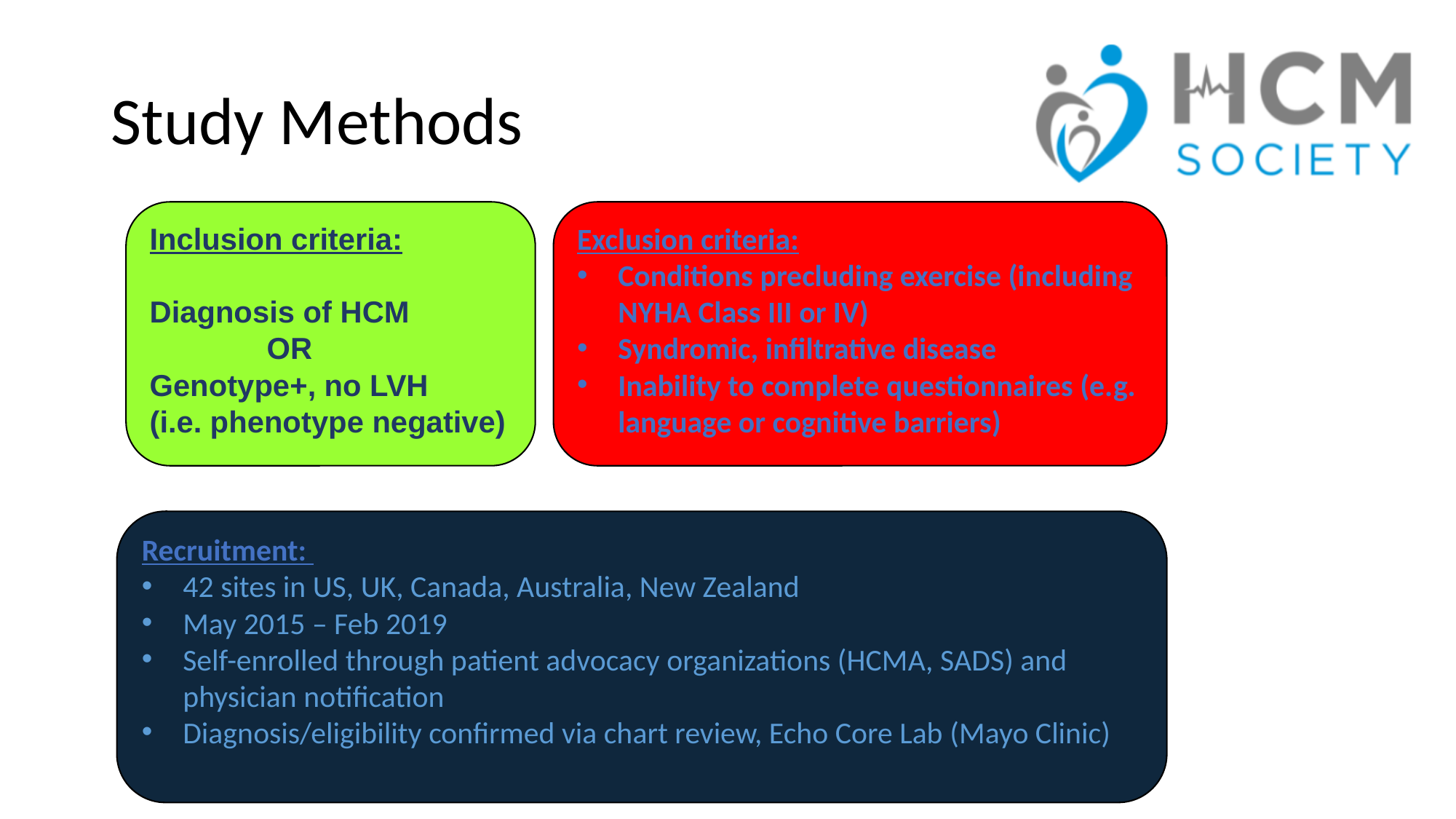

# Study Methods
Inclusion criteria:

Diagnosis of HCM
              OR
Genotype+, no LVH
(i.e. phenotype negative)

Exclusion criteria:
Conditions precluding exercise (including NYHA Class III or IV)
Syndromic, infiltrative disease
Inability to complete questionnaires (e.g. language or cognitive barriers)
Recruitment:
42 sites in US, UK, Canada, Australia, New Zealand
May 2015 – Feb 2019
Self-enrolled through patient advocacy organizations (HCMA, SADS) and physician notification
Diagnosis/eligibility confirmed via chart review, Echo Core Lab (Mayo Clinic)